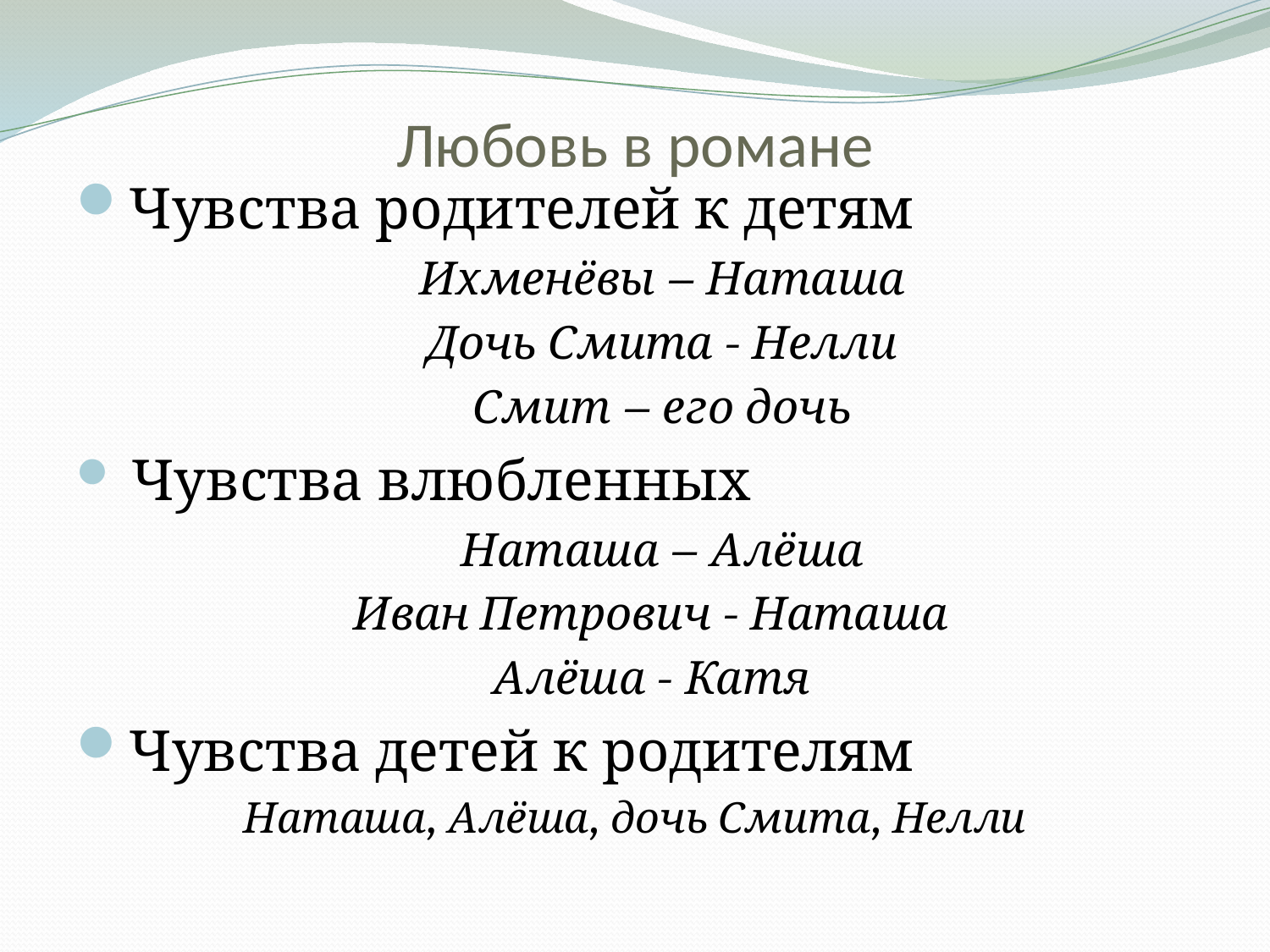

# Любовь в романе
Чувства родителей к детям
     Ихменёвы – Наташа
     Дочь Смита - Нелли
     Смит – его дочь
 Чувства влюбленных
     Наташа – Алёша
   Иван Петрович - Наташа
   Алёша - Катя
Чувства детей к родителям
Наташа, Алёша, дочь Смита, Нелли